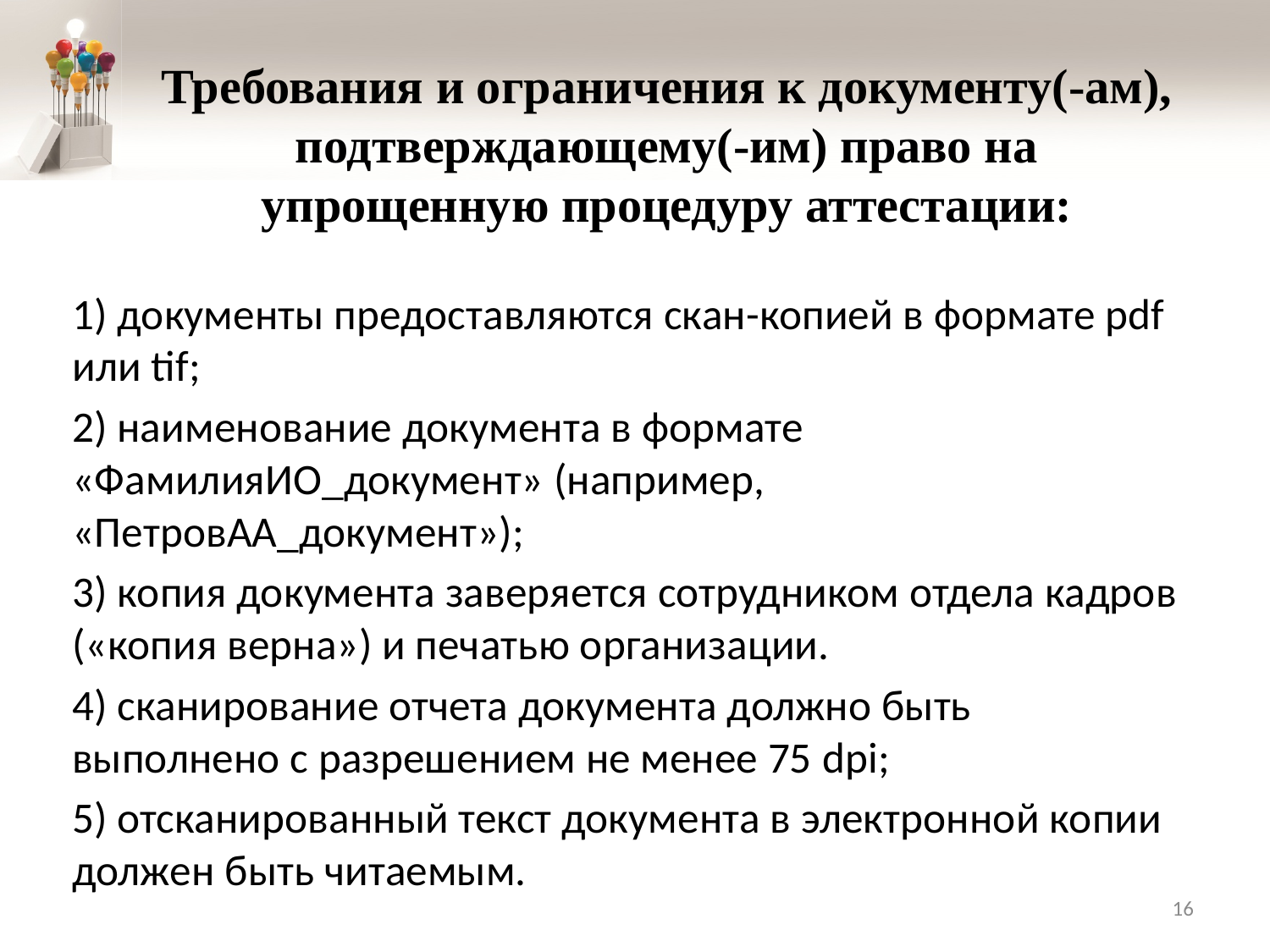

# Требования и ограничения к документу(-ам), подтверждающему(-им) право на упрощенную процедуру аттестации:
1) документы предоставляются скан-копией в формате pdf или tif;
2) наименование документа в формате «ФамилияИО_документ» (например, «ПетровАА_документ»);
3) копия документа заверяется сотрудником отдела кадров («копия верна») и печатью организации.
4) сканирование отчета документа должно быть выполнено с разрешением не менее 75 dpi;
5) отсканированный текст документа в электронной копии должен быть читаемым.
16